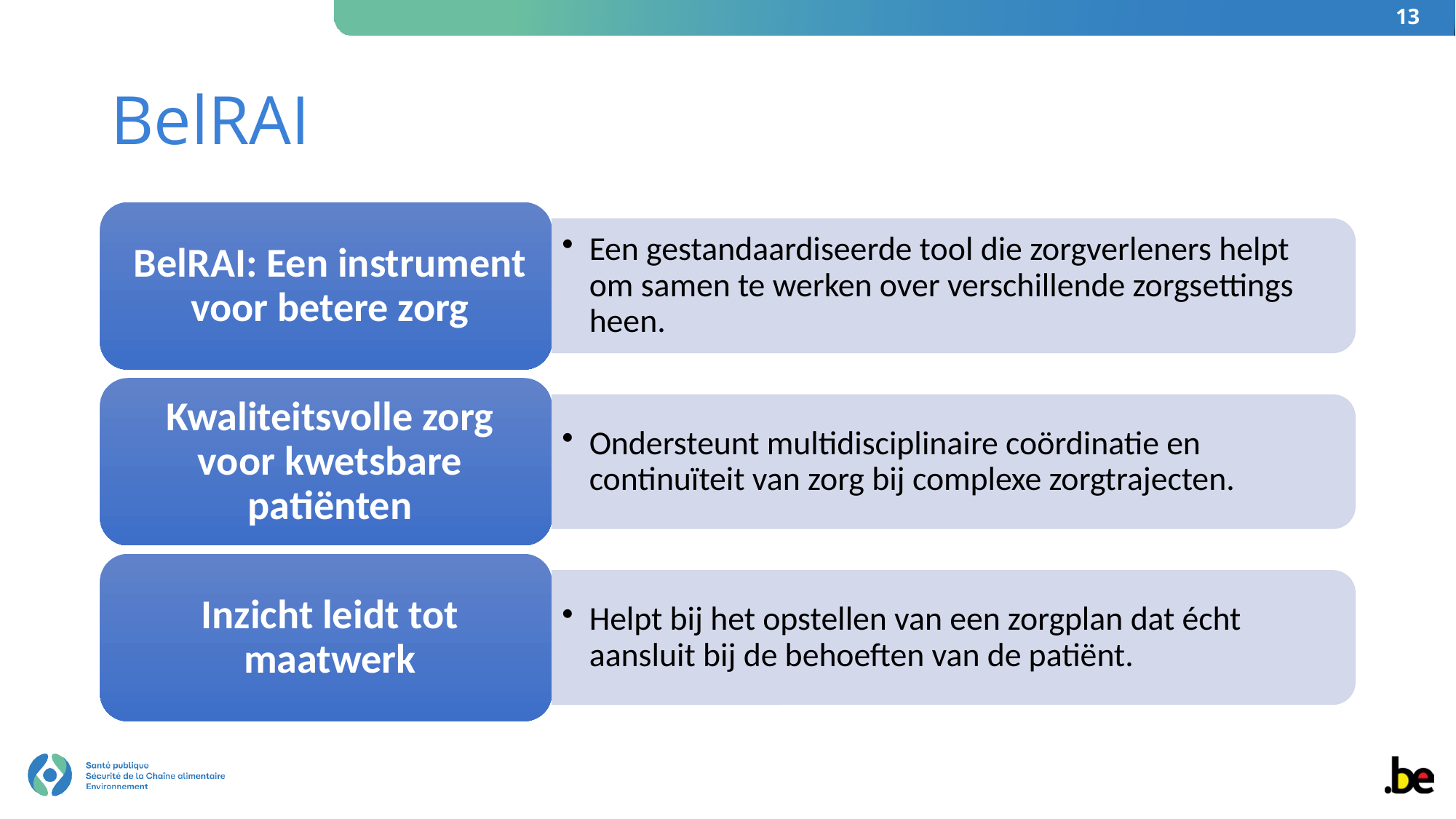

13
# BelRAI
Een gestandaardiseerde tool die zorgverleners helpt om samen te werken over verschillende zorgsettings heen.
BelRAI: Een instrument voor betere zorg
Ondersteunt multidisciplinaire coördinatie en continuïteit van zorg bij complexe zorgtrajecten.
Kwaliteitsvolle zorg voor kwetsbare patiënten
Helpt bij het opstellen van een zorgplan dat écht aansluit bij de behoeften van de patiënt.
Inzicht leidt tot maatwerk